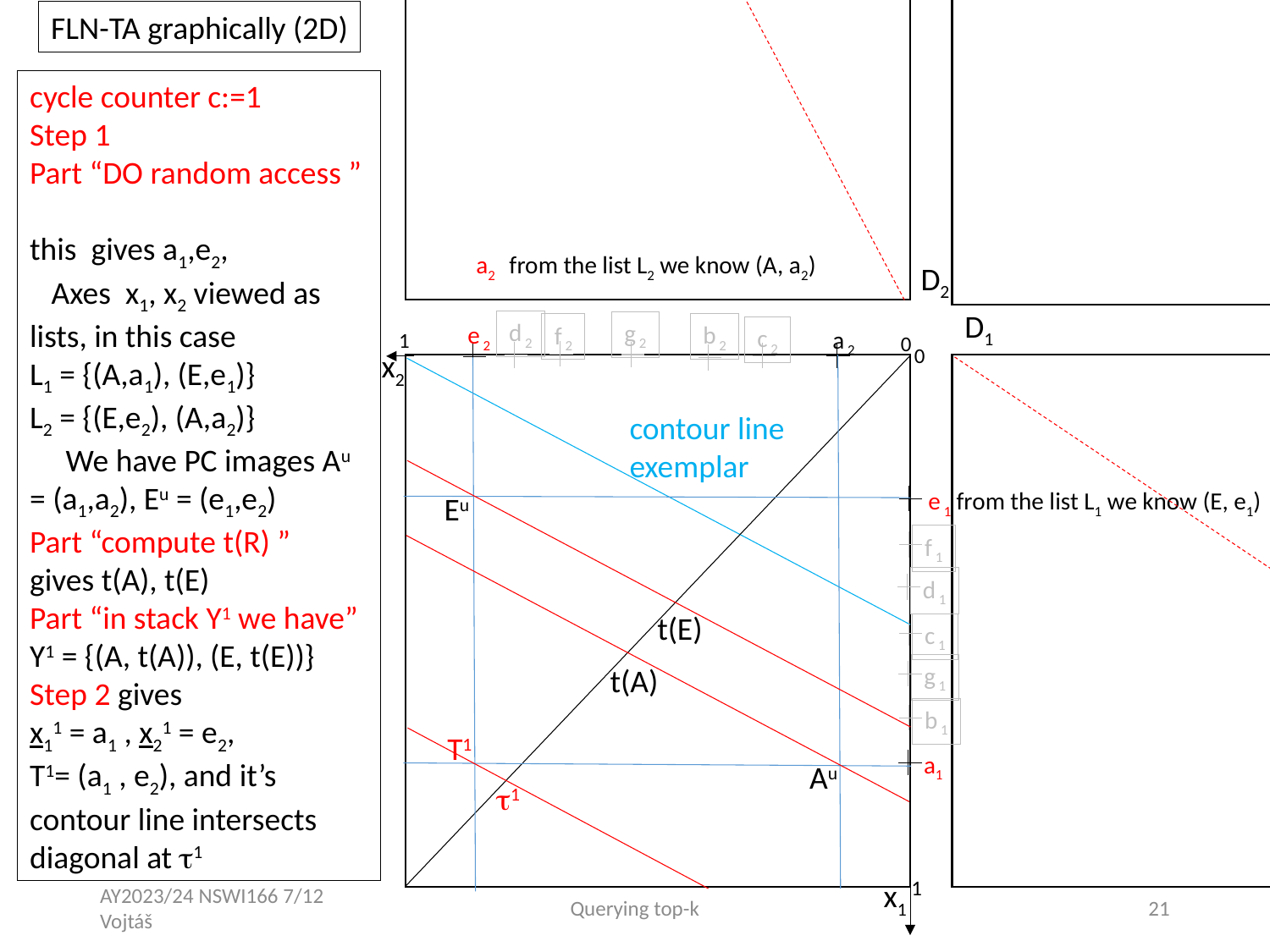

FLN-TA graphically (2D)
cycle counter c:=1
Step 1
Part “DO random access ”

this  gives a1,e2,
   Axes  x1, x2 viewed as lists, in this case
L1 = {(A,a1), (E,e1)}
L2 = {(E,e2), (A,a2)}
     We have PC images Au = (a1,a2), Eu = (e1,e2)
Part “compute t(R) ”
gives t(A), t(E)
Part “in stack Y1 we have”
Y1 = {(A, t(A)), (E, t(E))}
Step 2 gives
x11 = a1 , x21 = e2,
T1= (a1 , e2), and it’s contour line intersects diagonal at τ1

a2   from the list L2 we know (A, a2)
D2
D1
d 2
g 2
e 2
b 2
f 2
c 2
a 2
1
0
0
x2

contour line
exemplar
e 1 from the list L1 we know (E, e1)
Eu
f 1
d 1
t(E)
c 1
g 1
t(A)
b 1
T1
a1
Au
τ1
1
x1
AY2023/24 NSWI166 7/12 Vojtáš
Querying top-k
21